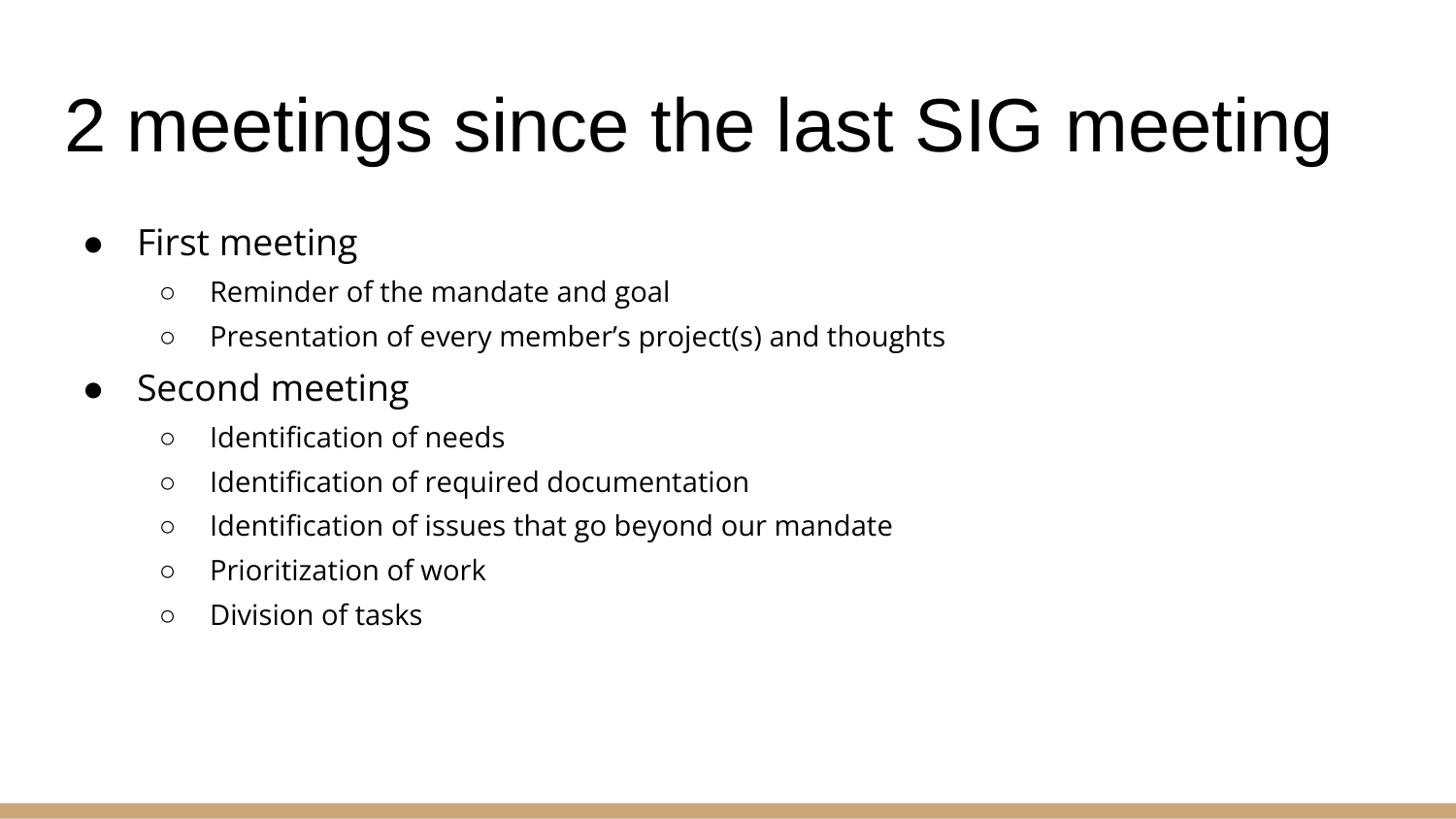

# 2 meetings since the last SIG meeting
First meeting
Reminder of the mandate and goal
Presentation of every member’s project(s) and thoughts
Second meeting
Identification of needs
Identification of required documentation
Identification of issues that go beyond our mandate
Prioritization of work
Division of tasks